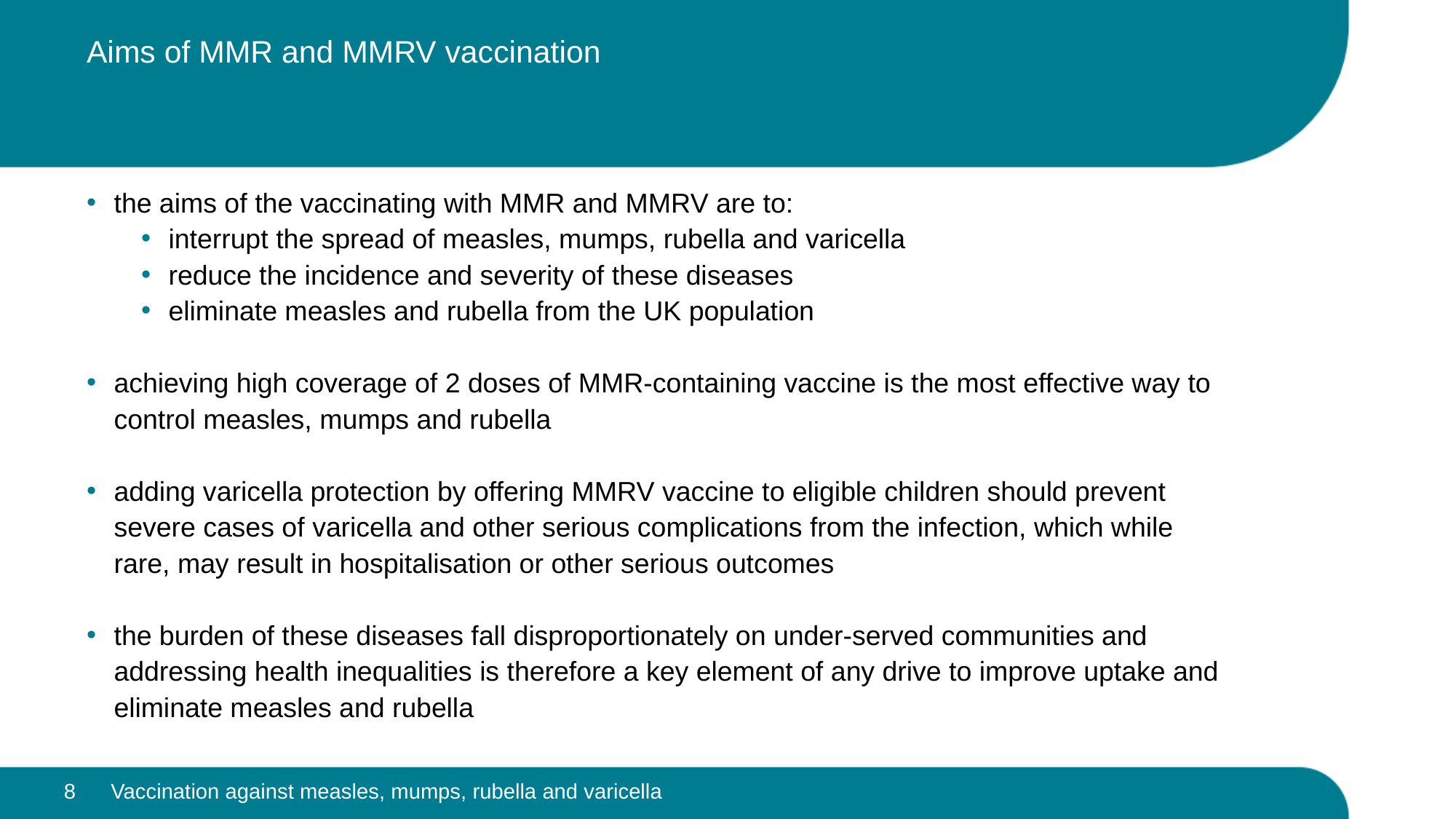

# Aims of MMR and MMRV vaccination
the aims of the vaccinating with MMR and MMRV are to:
interrupt the spread of measles, mumps, rubella and varicella
reduce the incidence and severity of these diseases
eliminate measles and rubella from the UK population

achieving high coverage of 2 doses of MMR-containing vaccine is the most effective way to control measles, mumps and rubella

adding varicella protection by offering MMRV vaccine to eligible children should prevent severe cases of varicella and other serious complications from the infection, which while rare, may result in hospitalisation or other serious outcomes

the burden of these diseases fall disproportionately on under-served communities and addressing health inequalities is therefore a key element of any drive to improve uptake and eliminate measles and rubella
8
Vaccination against measles, mumps, rubella and varicella